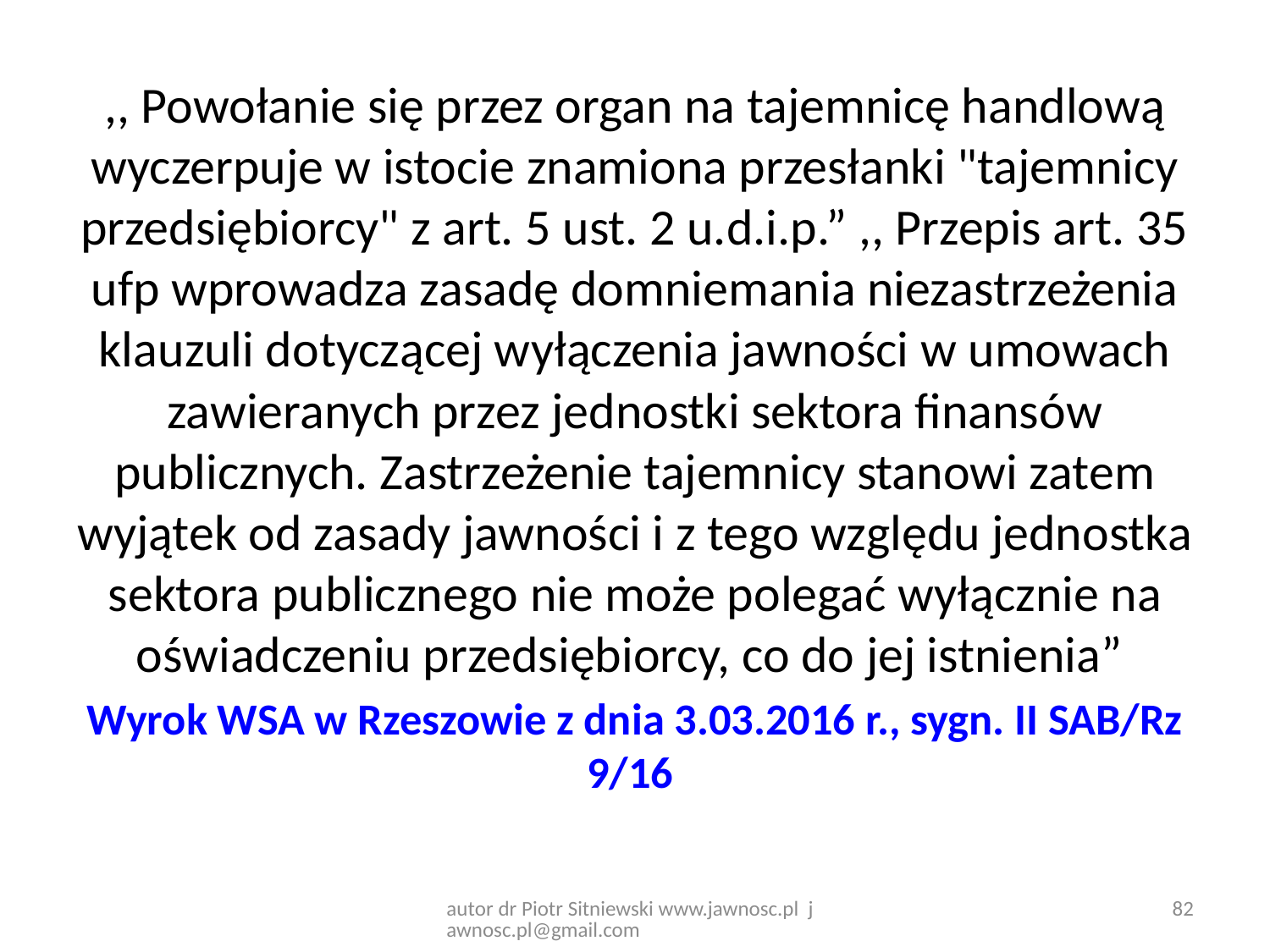

,, Powołanie się przez organ na tajemnicę handlową wyczerpuje w istocie znamiona przesłanki "tajemnicy przedsiębiorcy" z art. 5 ust. 2 u.d.i.p.” ,, Przepis art. 35 ufp wprowadza zasadę domniemania niezastrzeżenia klauzuli dotyczącej wyłączenia jawności w umowach zawieranych przez jednostki sektora finansów publicznych. Zastrzeżenie tajemnicy stanowi zatem wyjątek od zasady jawności i z tego względu jednostka sektora publicznego nie może polegać wyłącznie na oświadczeniu przedsiębiorcy, co do jej istnienia”
Wyrok WSA w Rzeszowie z dnia 3.03.2016 r., sygn. II SAB/Rz 9/16

autor dr Piotr Sitniewski www.jawnosc.pl  jawnosc.pl@gmail.com
82